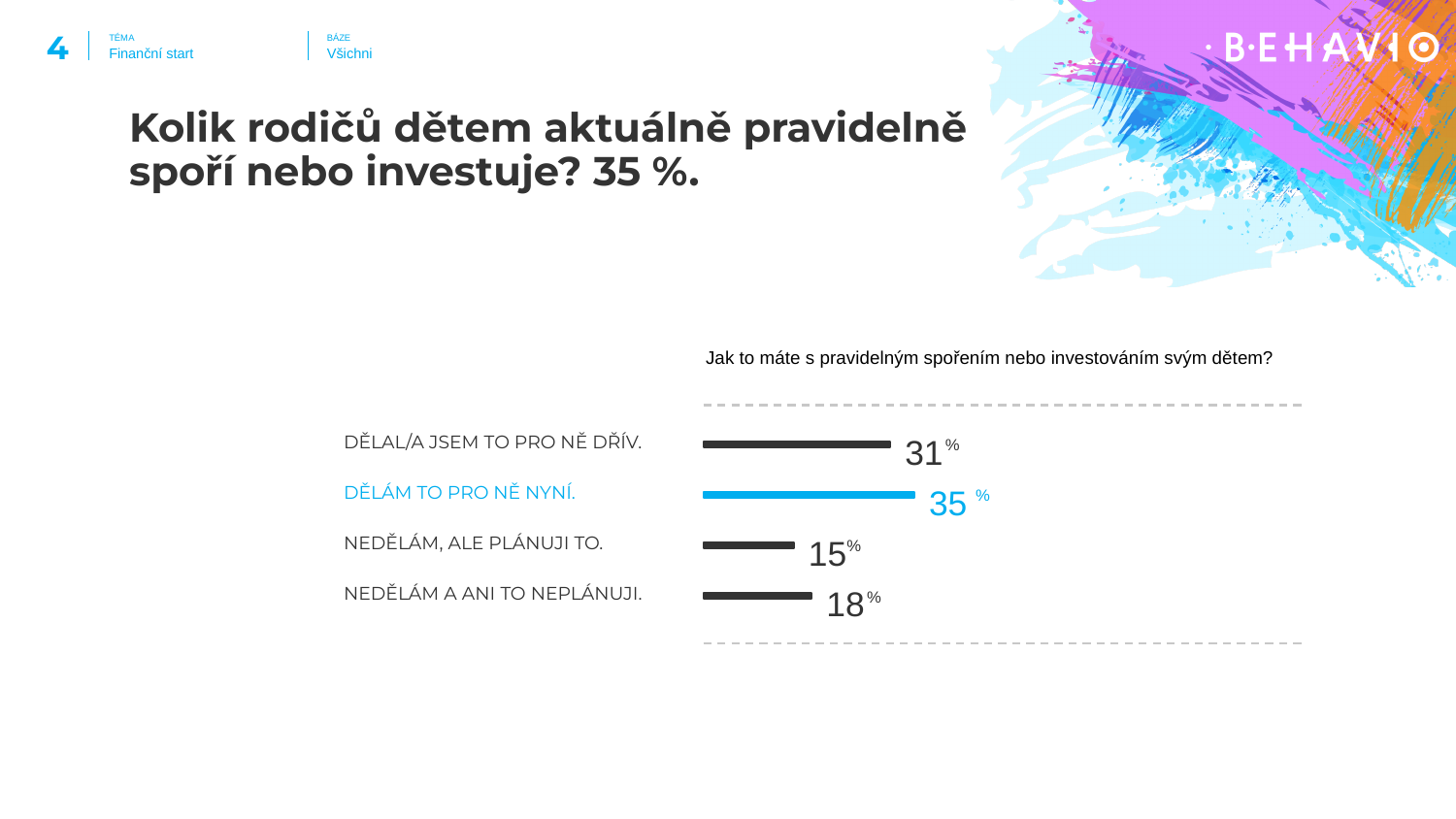

4
TÉMA
BÁZE
Finanční start

Všichni
Kolik rodičů dětem aktuálně pravidelně spoří nebo investuje? 35 %.

Jak to máte s pravidelným spořením nebo investováním svým dětem?

DĚLAL/A JSEM TO PRO NĚ DŘÍV.
31
%

DĚLÁM TO PRO NĚ NYNÍ.
35
%

NEDĚLÁM, ALE PLÁNUJI TO.
15
%

NEDĚLÁM A ANI TO NEPLÁNUJI.
18
%